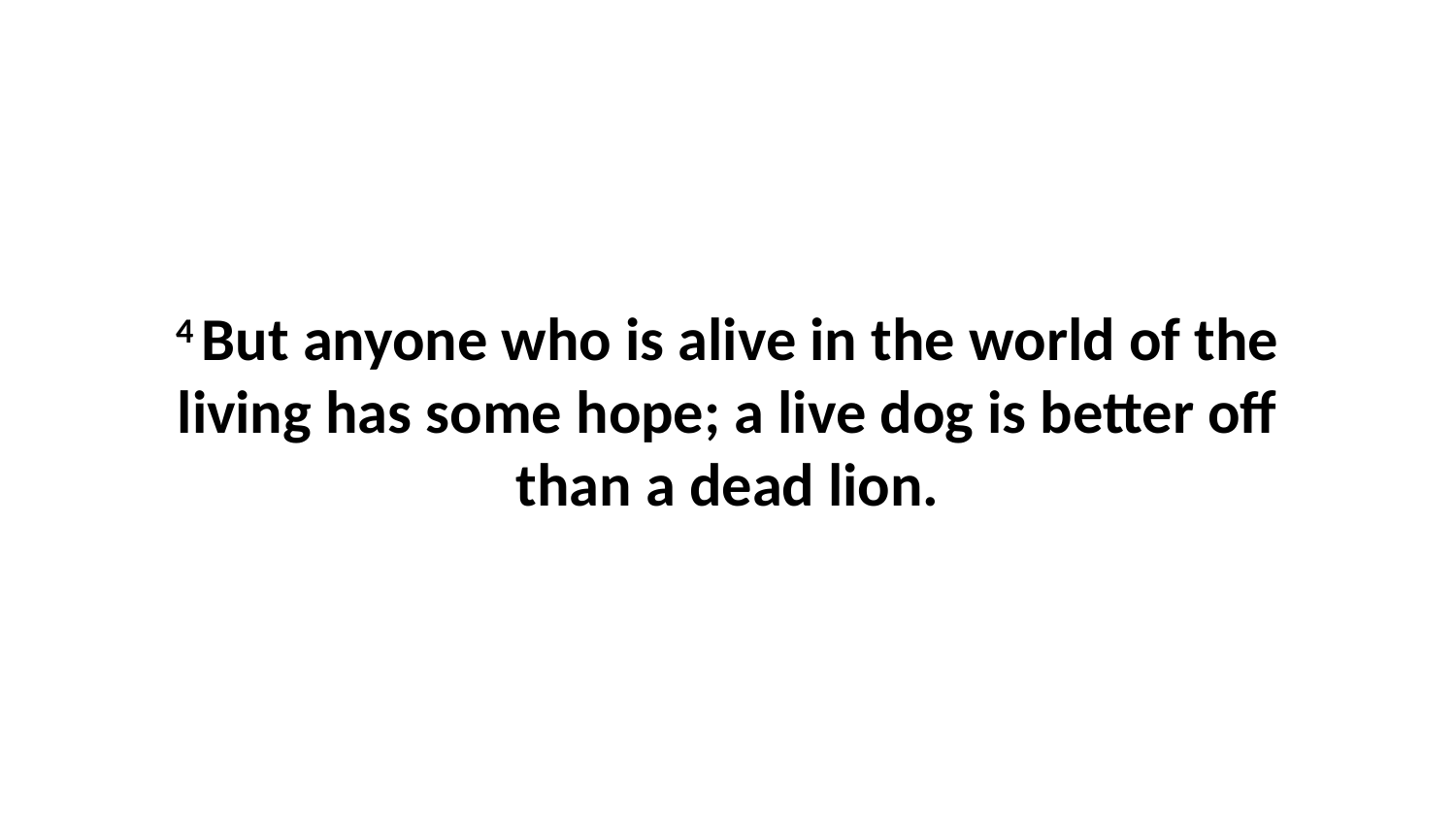

4 But anyone who is alive in the world of the living has some hope; a live dog is better off than a dead lion.